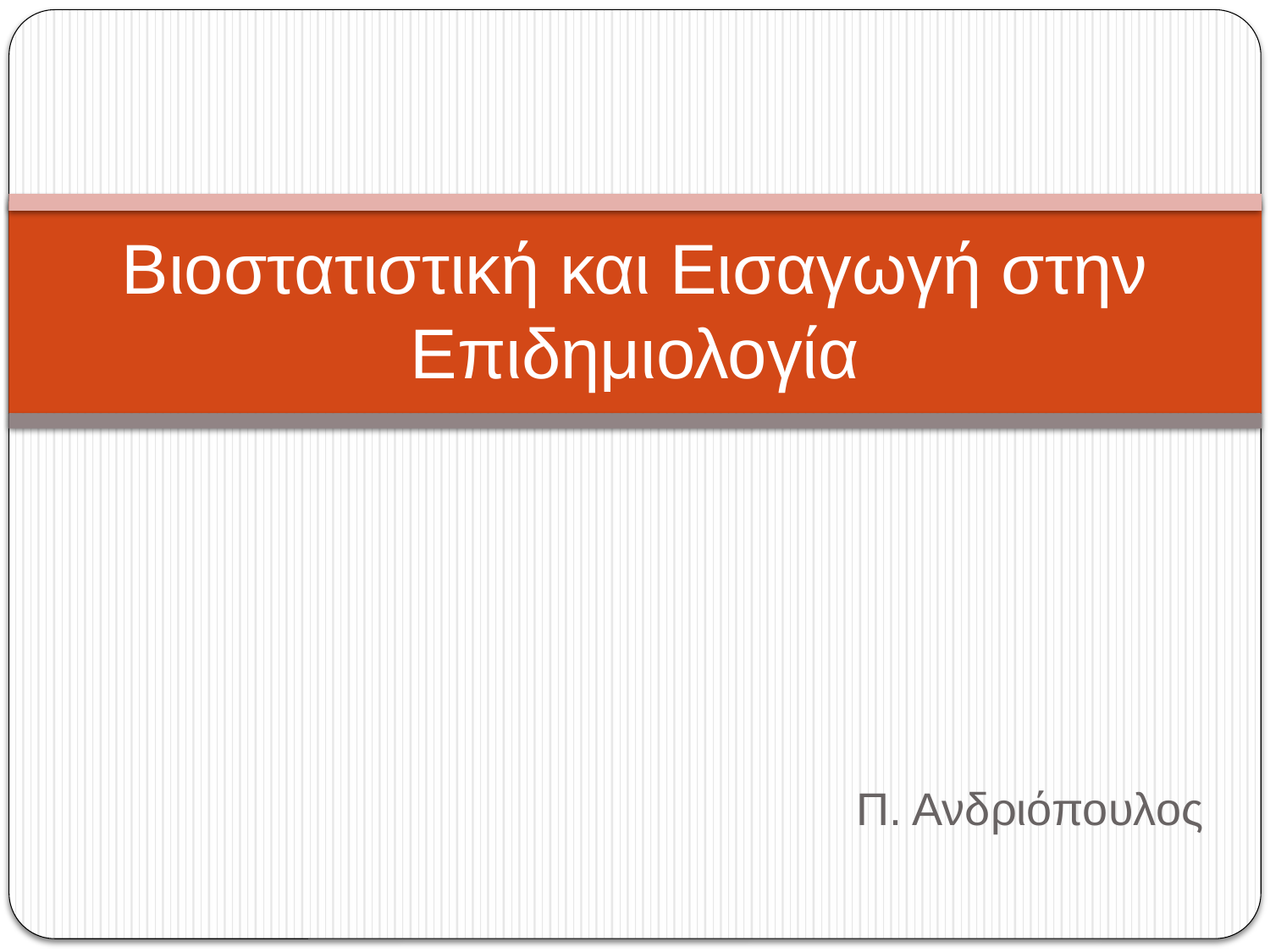

# Βιοστατιστική και Εισαγωγή στην Επιδημιολογία
Π. Ανδριόπουλος